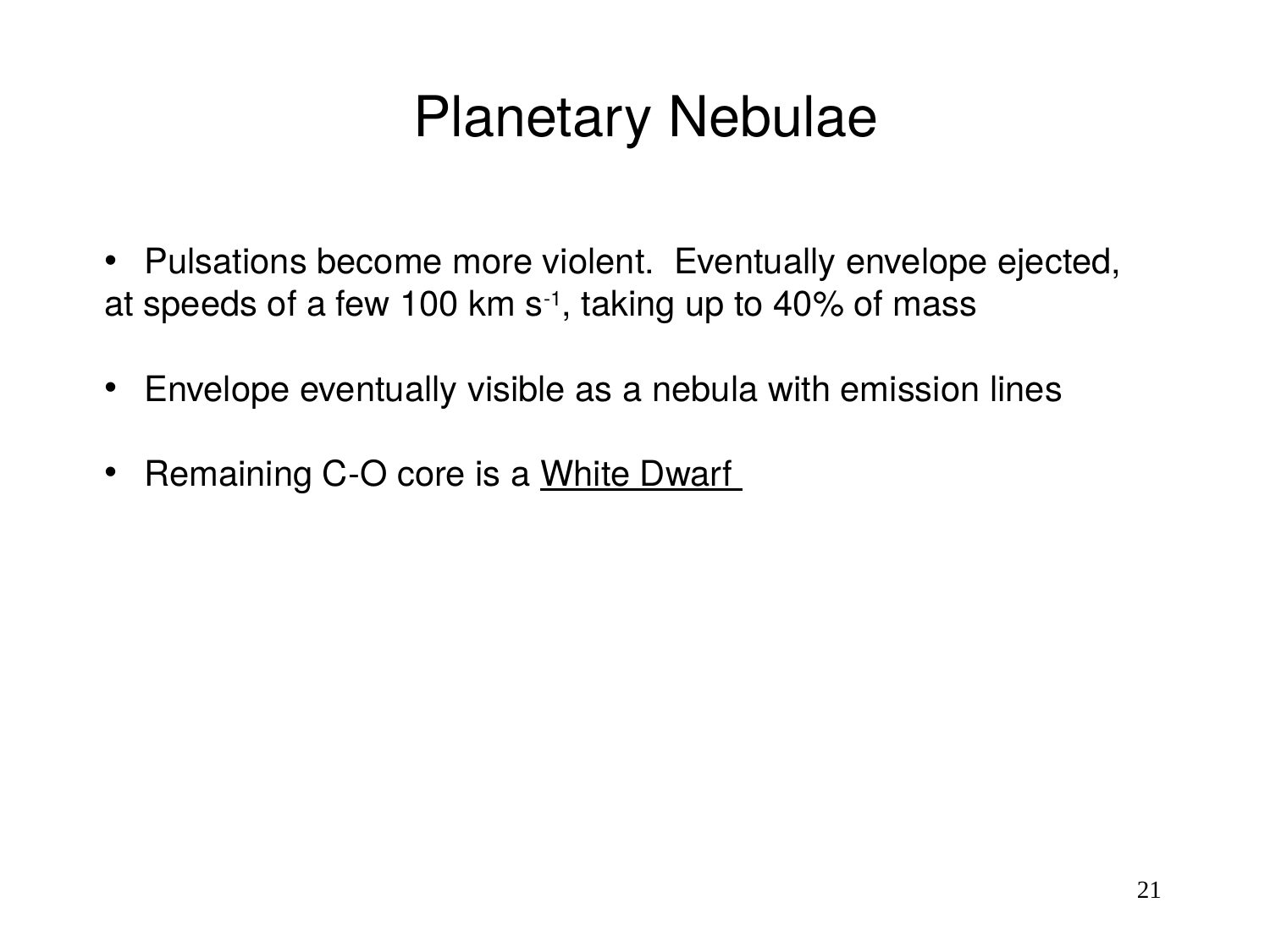

Planetary Nebulae
 Pulsations become more violent.  Eventually envelope ejected,
at speeds of a few 100 km s-1, taking up to 40% of mass

 Envelope eventually visible as a nebula with emission lines

 Remaining C-O core is a White Dwarf
21